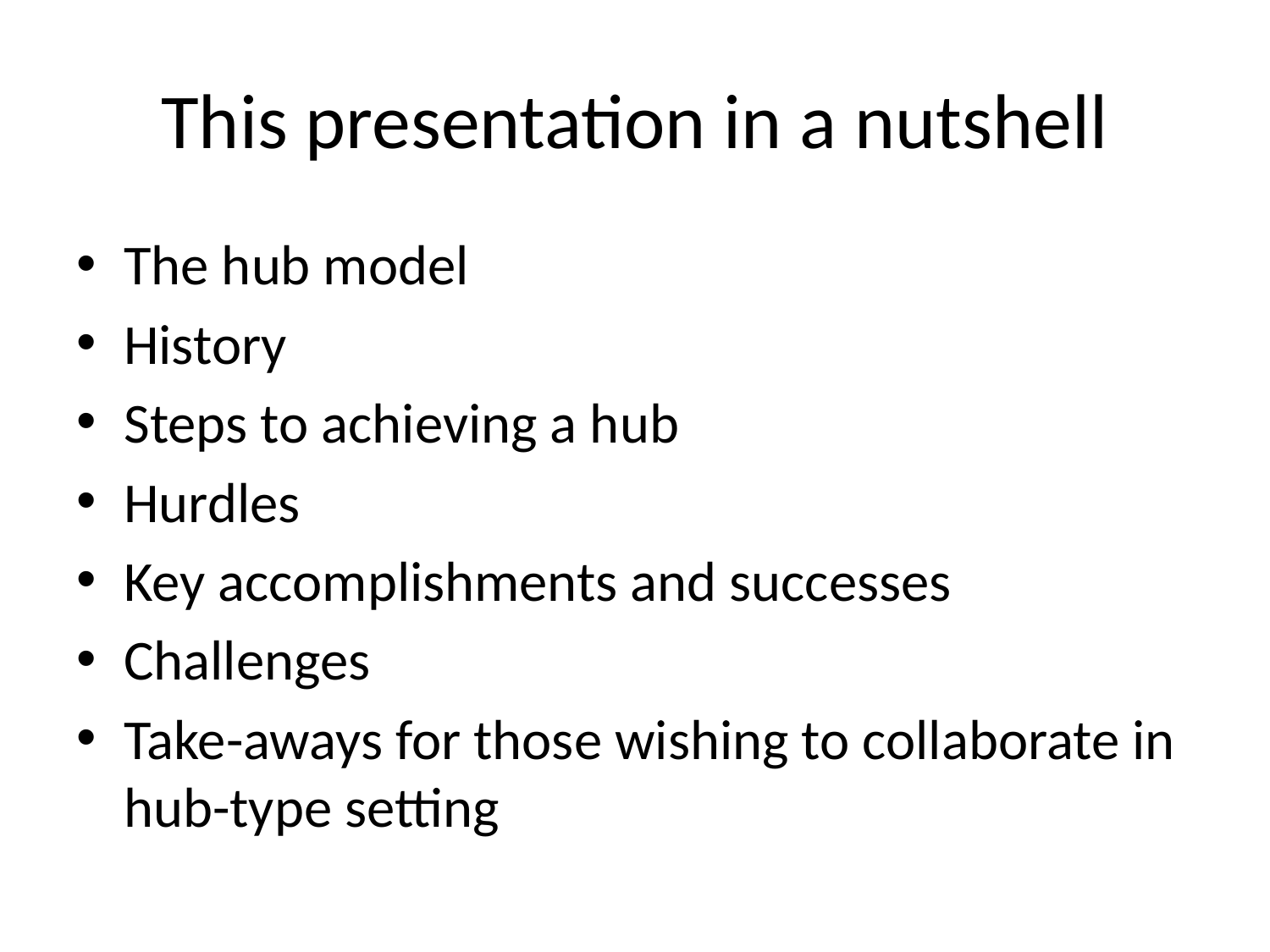

# This presentation in a nutshell
The hub model
History
Steps to achieving a hub
Hurdles
Key accomplishments and successes
Challenges
Take-aways for those wishing to collaborate in hub-type setting